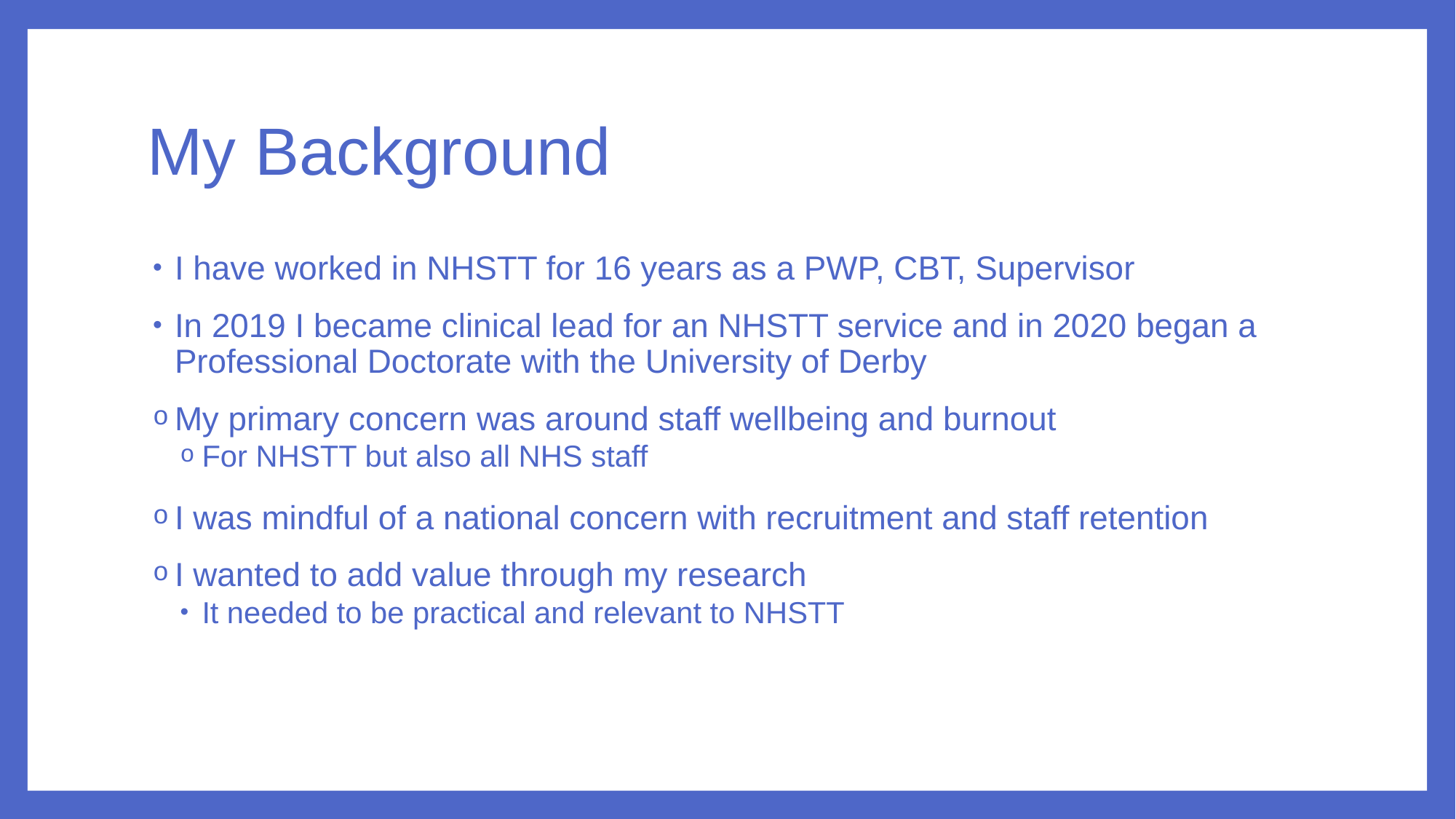

# My Background
I have worked in NHSTT for 16 years as a PWP, CBT, Supervisor
In 2019 I became clinical lead for an NHSTT service and in 2020 began a Professional Doctorate with the University of Derby
My primary concern was around staff wellbeing and burnout
For NHSTT but also all NHS staff
I was mindful of a national concern with recruitment and staff retention
I wanted to add value through my research
It needed to be practical and relevant to NHSTT